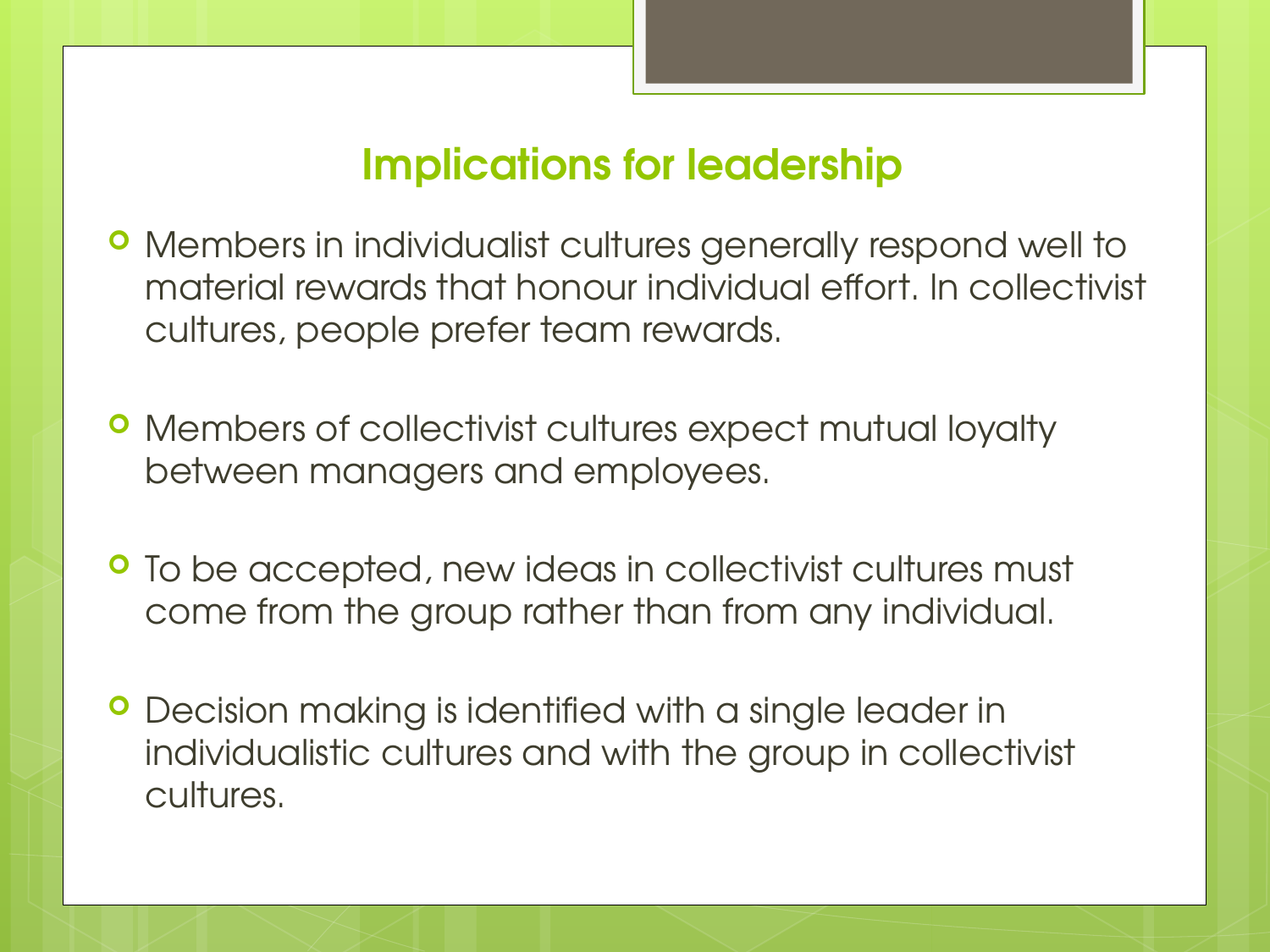

# Implications for leadership
Members in individualist cultures generally respond well to material rewards that honour individual effort. In collectivist cultures, people prefer team rewards.

Members of collectivist cultures expect mutual loyalty between managers and employees.

To be accepted, new ideas in collectivist cultures must come from the group rather than from any individual.

Decision making is identified with a single leader in individualistic cultures and with the group in collectivist cultures.